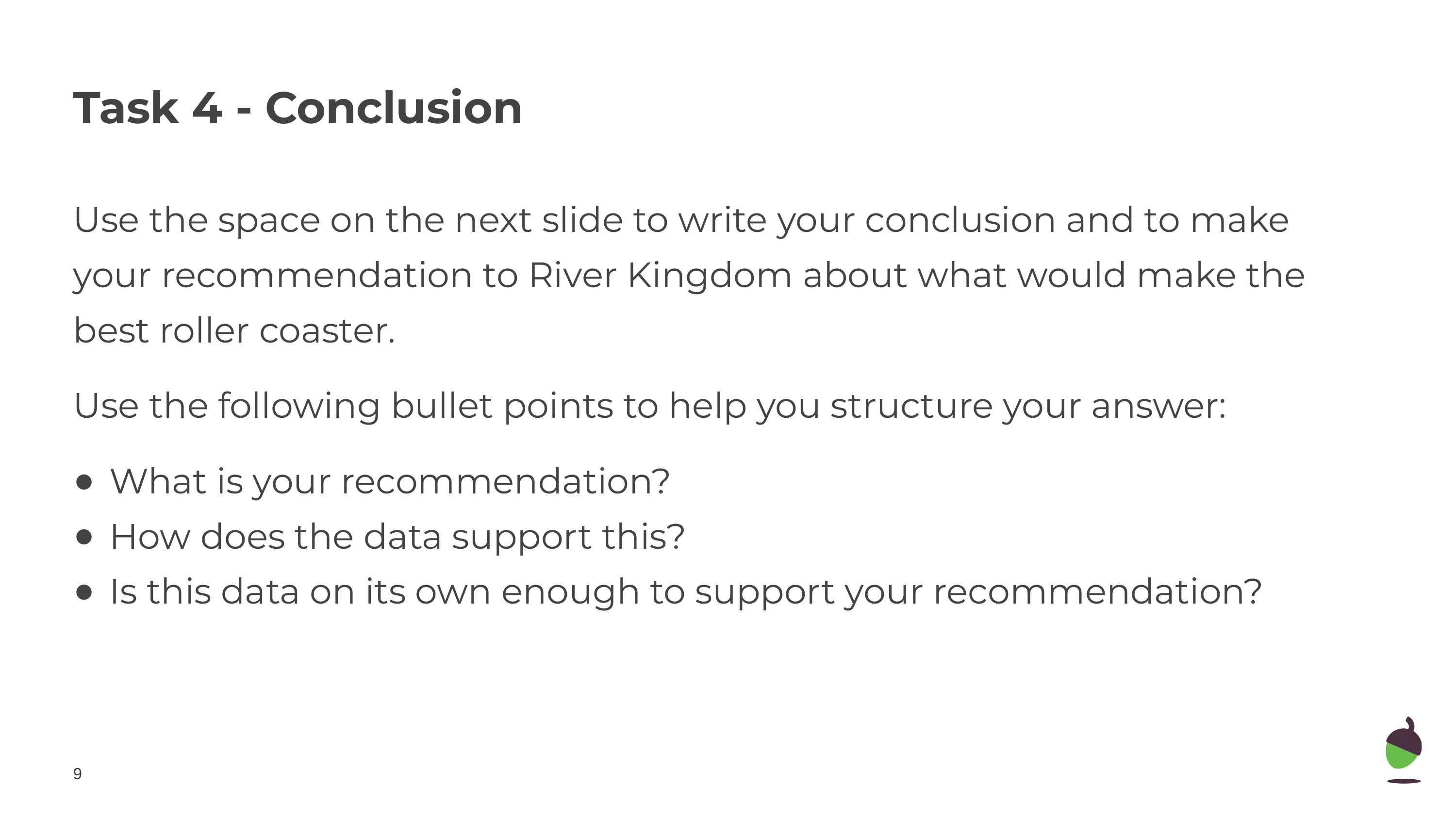

# Task 4 - Conclusion
Use the space on the next slide to write your conclusion and to make your recommendation to River Kingdom about what would make the best roller coaster.
Use the following bullet points to help you structure your answer:
What is your recommendation?
How does the data support this?
Is this data on its own enough to support your recommendation?
9